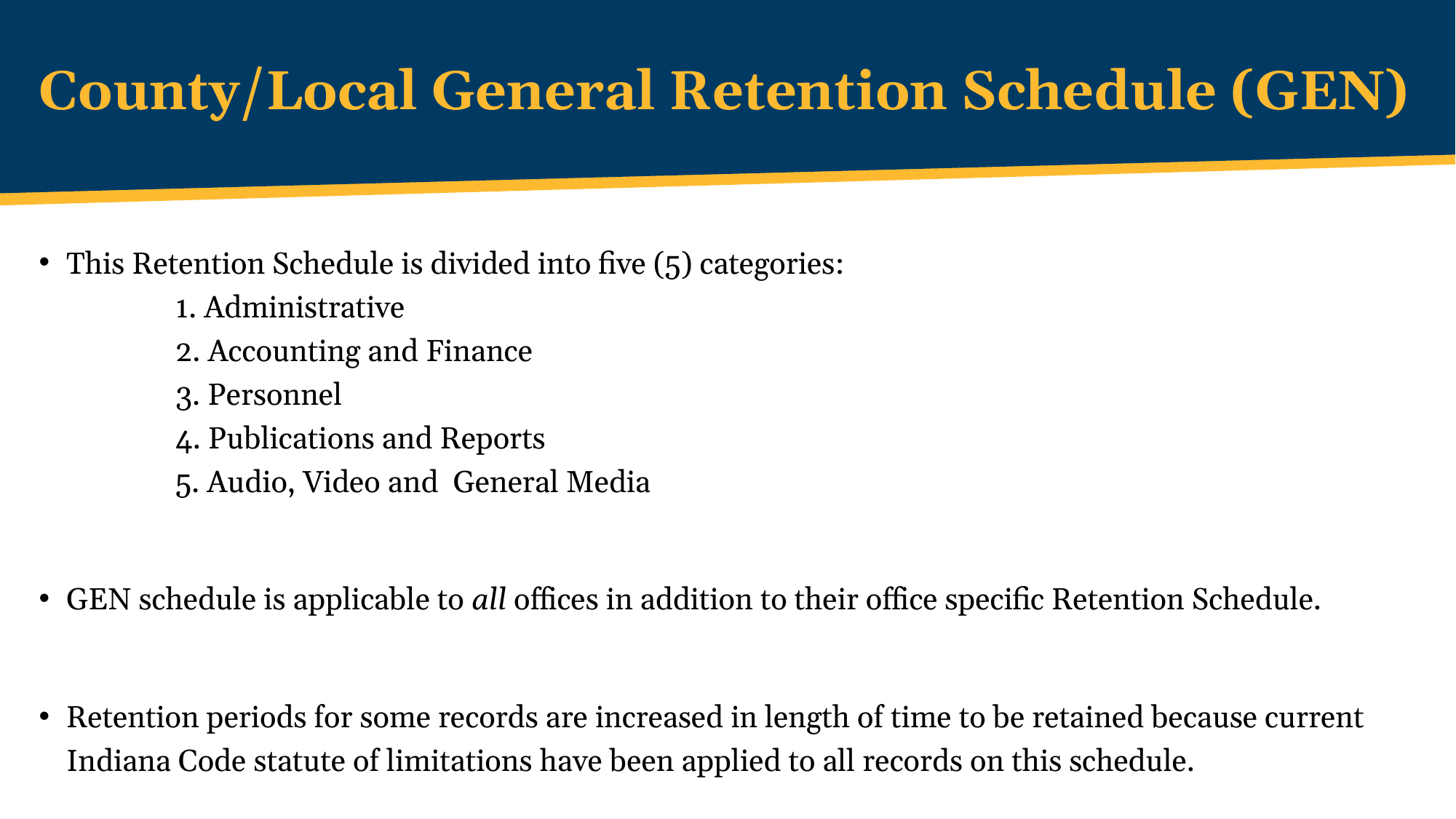

# County/Local General Retention Schedule (GEN)
This Retention Schedule is divided into five (5) categories:
	1. Administrative
	2. Accounting and Finance
	3. Personnel
	4. Publications and Reports
	5. Audio, Video and  General Media

GEN schedule is applicable to all offices in addition to their office specific Retention Schedule.

Retention periods for some records are increased in length of time to be retained because current Indiana Code statute of limitations have been applied to all records on this schedule.